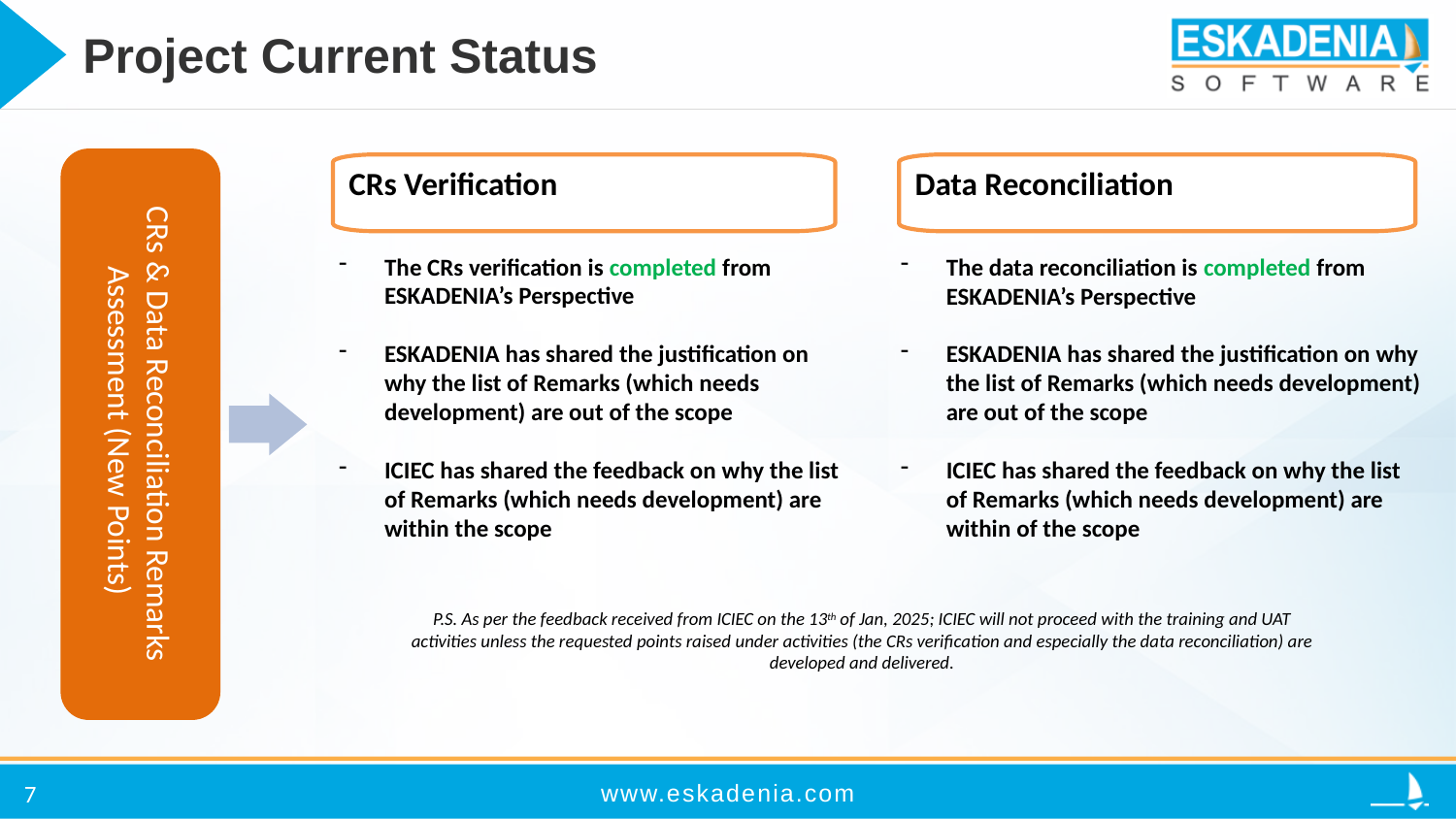

# Project Current Status

CRs & Data Reconciliation Remarks Assessment (New Points)

CRs Verification

Data Reconciliation

The CRs verification is completed from ESKADENIA’s Perspective

ESKADENIA has shared the justification on why the list of Remarks (which needs development) are out of the scope

ICIEC has shared the feedback on why the list of Remarks (which needs development) are within the scope

The data reconciliation is completed from ESKADENIA’s Perspective

ESKADENIA has shared the justification on why the list of Remarks (which needs development) are out of the scope

ICIEC has shared the feedback on why the list of Remarks (which needs development) are within of the scope

P.S. As per the feedback received from ICIEC on the 13th of Jan, 2025; ICIEC will not proceed with the training and UAT activities unless the requested points raised under activities (the CRs verification and especially the data reconciliation) are developed and delivered.
7